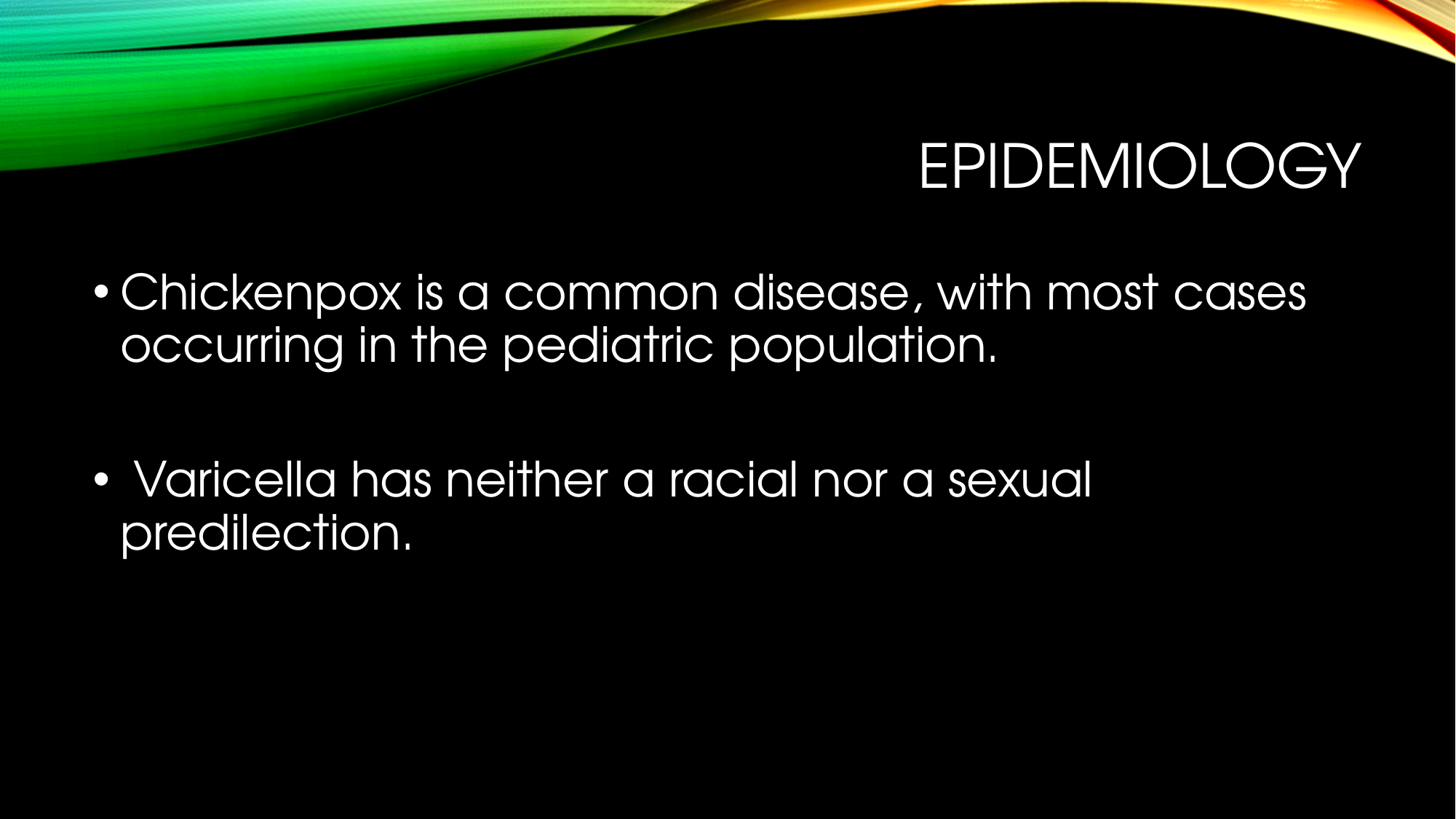

# EPIDEMIOLOGY
Chickenpox is a common disease, with most cases occurring in the pediatric population.

 Varicella has neither a racial nor a sexual predilection.